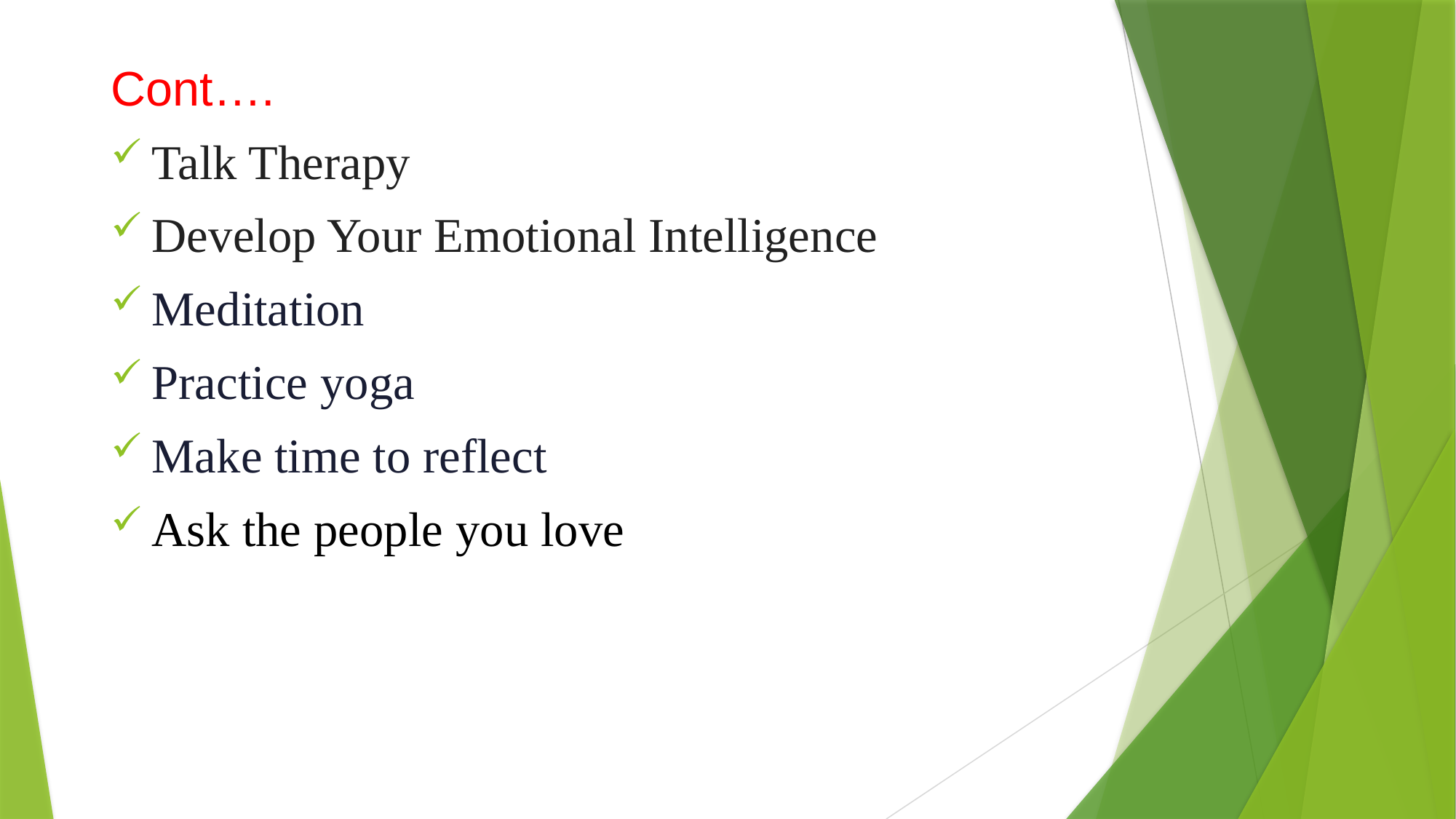

Cont….
Talk Therapy
Develop Your Emotional Intelligence
Meditation
Practice yoga
Make time to reflect
Ask the people you love